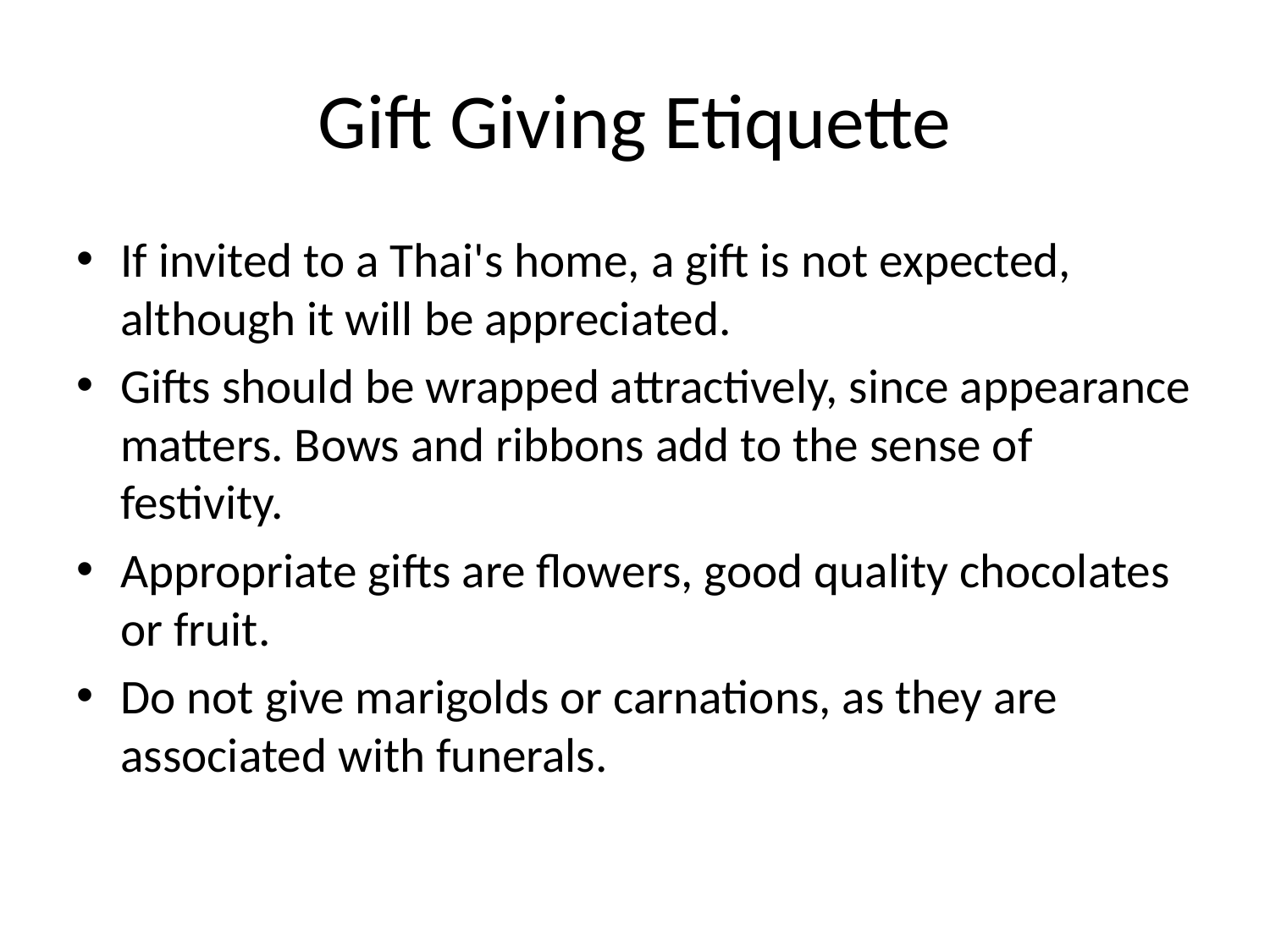

# Gift Giving Etiquette
If invited to a Thai's home, a gift is not expected, although it will be appreciated.
Gifts should be wrapped attractively, since appearance matters. Bows and ribbons add to the sense of festivity.
Appropriate gifts are flowers, good quality chocolates or fruit.
Do not give marigolds or carnations, as they are associated with funerals.